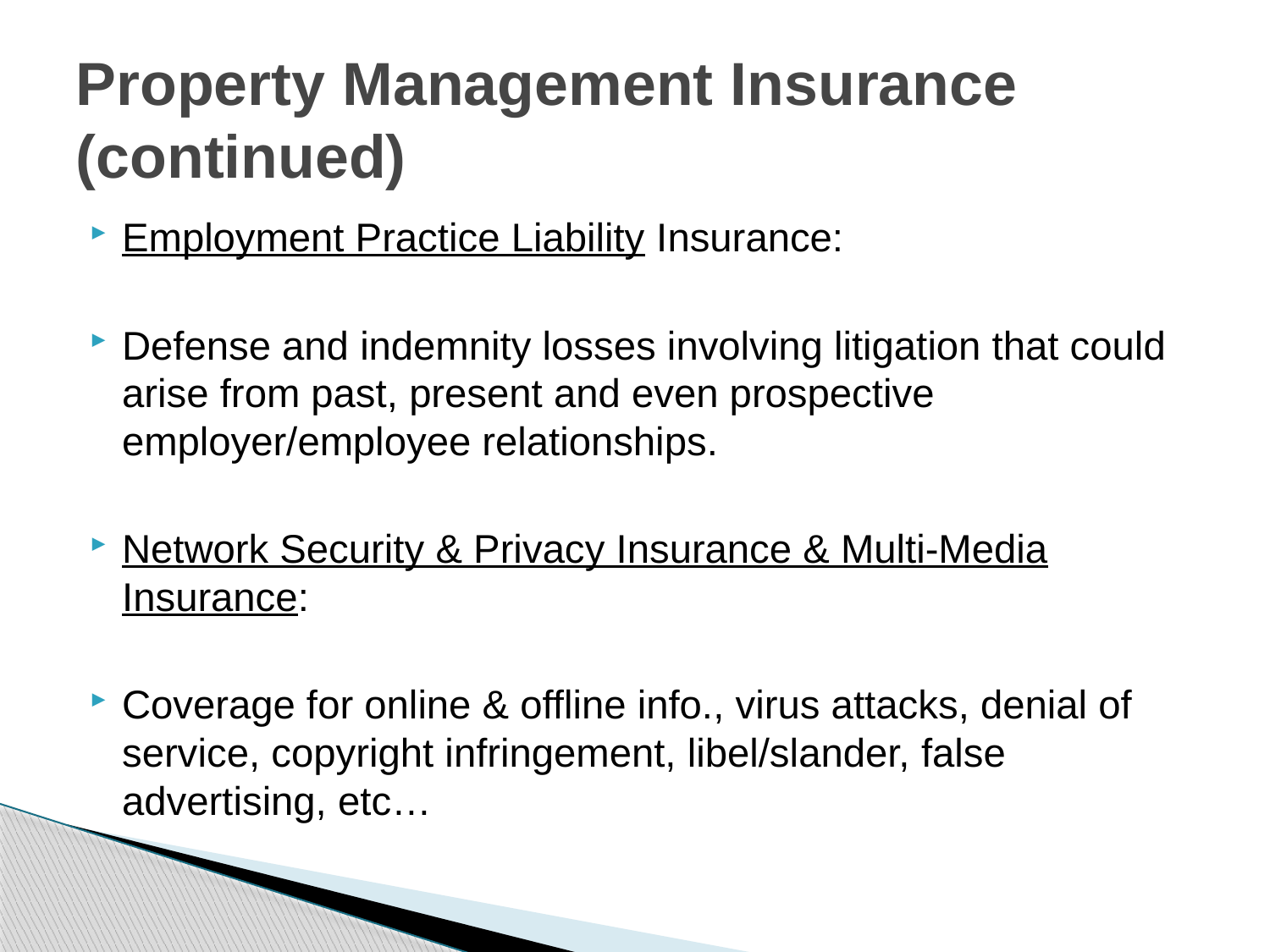

# Property Management Insurance (continued)
Employment Practice Liability Insurance:

Defense and indemnity losses involving litigation that could arise from past, present and even prospective employer/employee relationships.

Network Security & Privacy Insurance & Multi-Media Insurance:

Coverage for online & offline info., virus attacks, denial of service, copyright infringement, libel/slander, false advertising, etc…